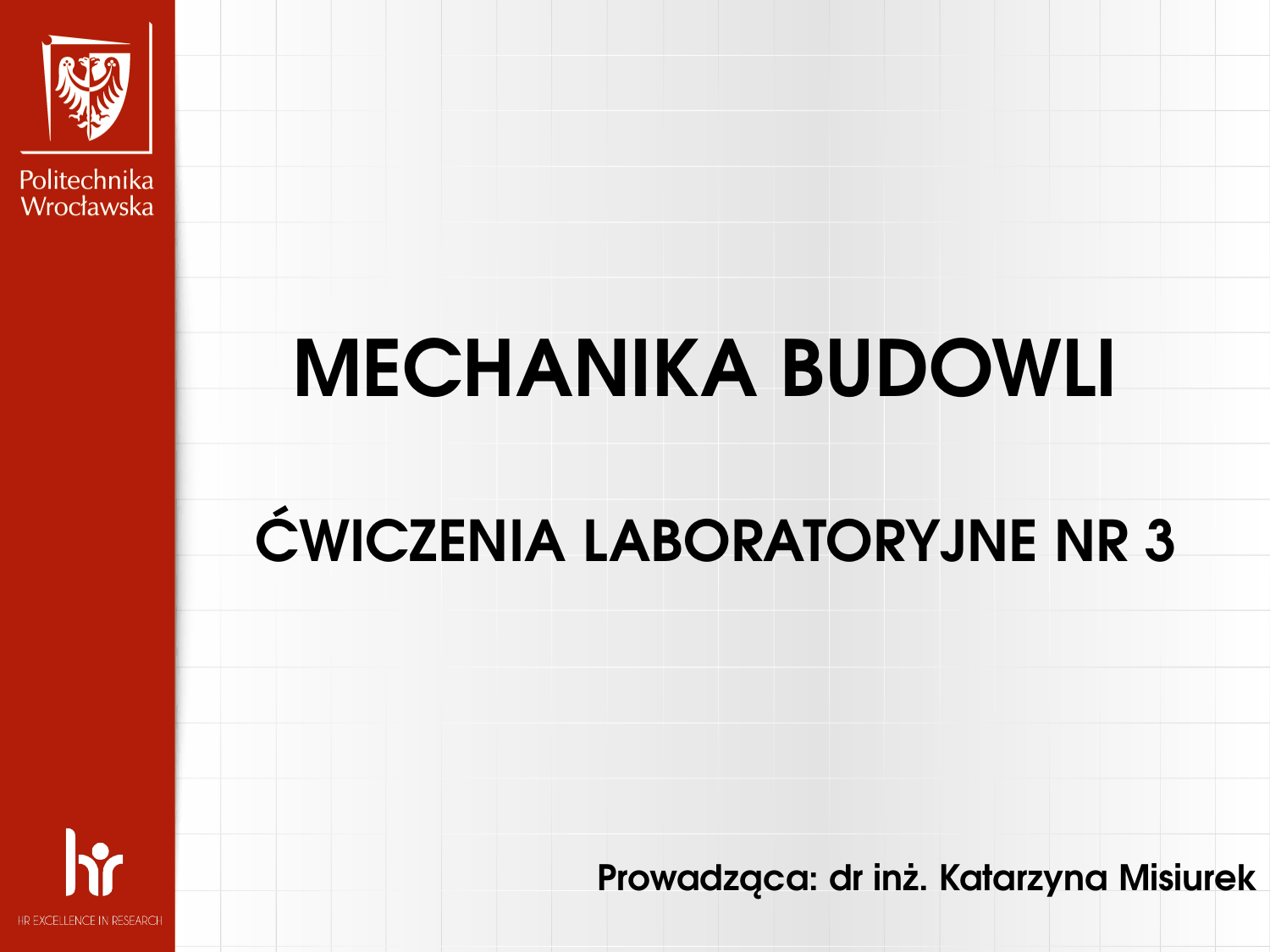

MECHANIKA BUDOWLI
ĆWICZENIA LABORATORYJNE NR 3

Prowadząca: dr inż. Katarzyna Misiurek